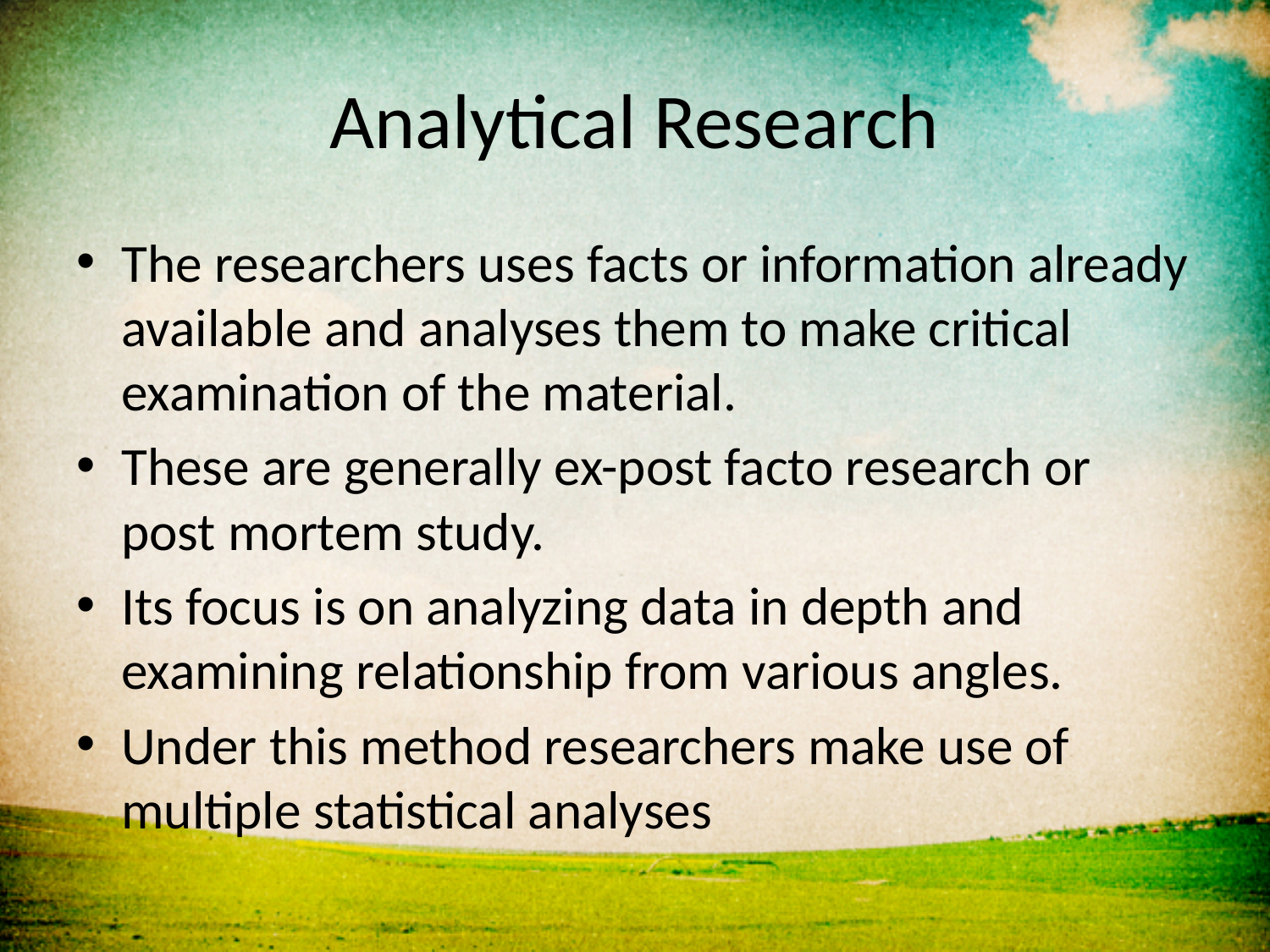

# Analytical Research
The researchers uses facts or information already available and analyses them to make critical examination of the material.
These are generally ex-post facto research or post mortem study.
Its focus is on analyzing data in depth and examining relationship from various angles.
Under this method researchers make use of multiple statistical analyses